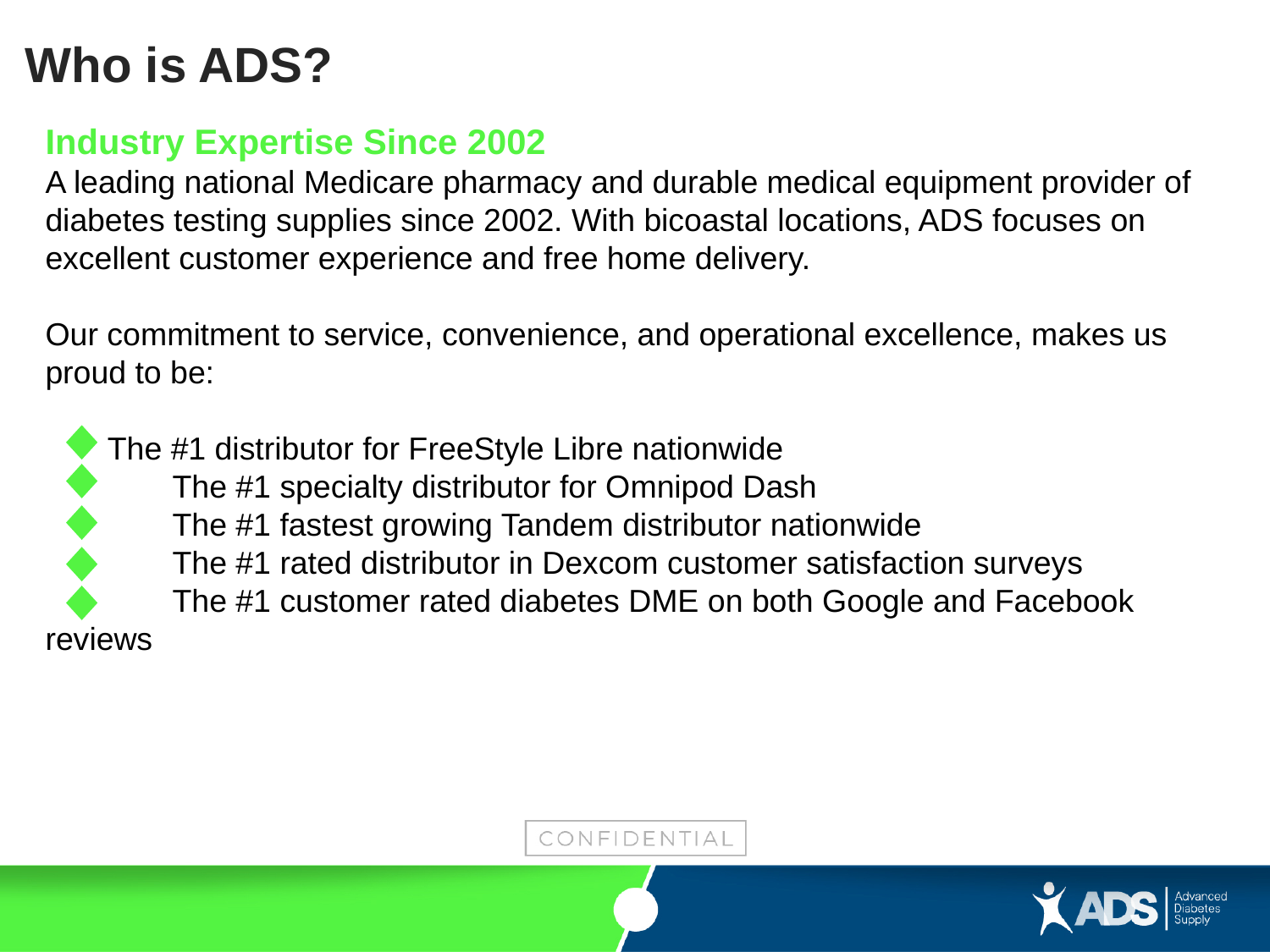

Who is ADS?
Industry Expertise Since 2002
A leading national Medicare pharmacy and durable medical equipment provider of diabetes testing supplies since 2002. With bicoastal locations, ADS focuses on excellent customer experience and free home delivery.

Our commitment to service, convenience, and operational excellence, makes us proud to be:

       The #1 distributor for FreeStyle Libre nationwide
	The #1 specialty distributor for Omnipod Dash
	The #1 fastest growing Tandem distributor nationwide
	The #1 rated distributor in Dexcom customer satisfaction surveys
	The #1 customer rated diabetes DME on both Google and Facebook reviews